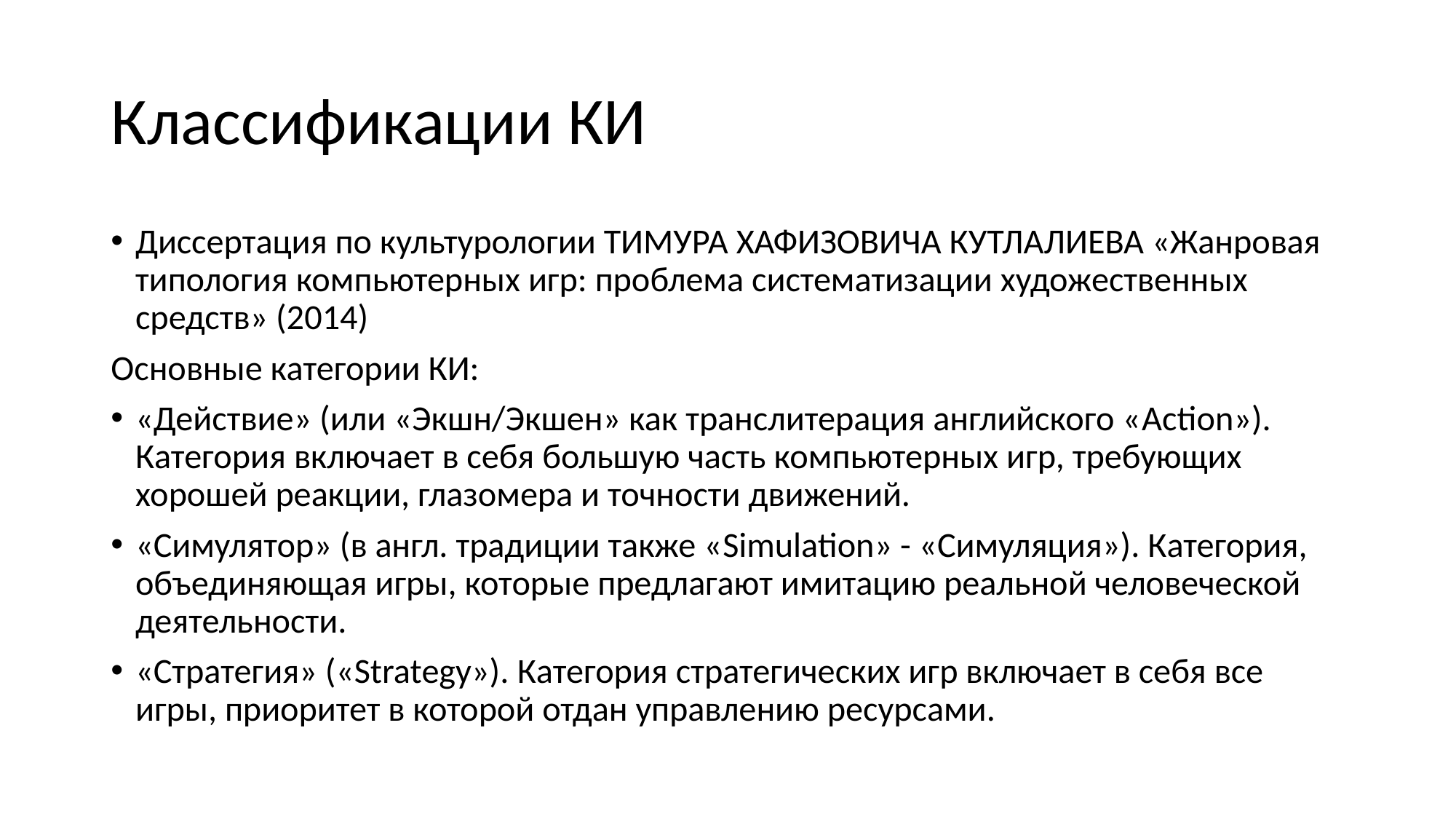

# Классификации КИ
Диссертация по культурологии ТИМУРА ХАФИЗОВИЧА КУТЛАЛИЕВА «Жанровая типология компьютерных игр: проблема систематизации художественных средств» (2014)
Основные категории КИ:
«Действие» (или «Экшн/Экшен» как транслитерация английского «Action»). Категория включает в себя большую часть компьютерных игр, требующих хорошей реакции, глазомера и точности движений.
«Симулятор» (в англ. традиции также «Simulation» - «Симуляция»). Категория, объединяющая игры, которые предлагают имитацию реальной человеческой деятельности.
«Стратегия» («Strategy»). Категория стратегических игр включает в себя все игры, приоритет в которой отдан управлению ресурсами.